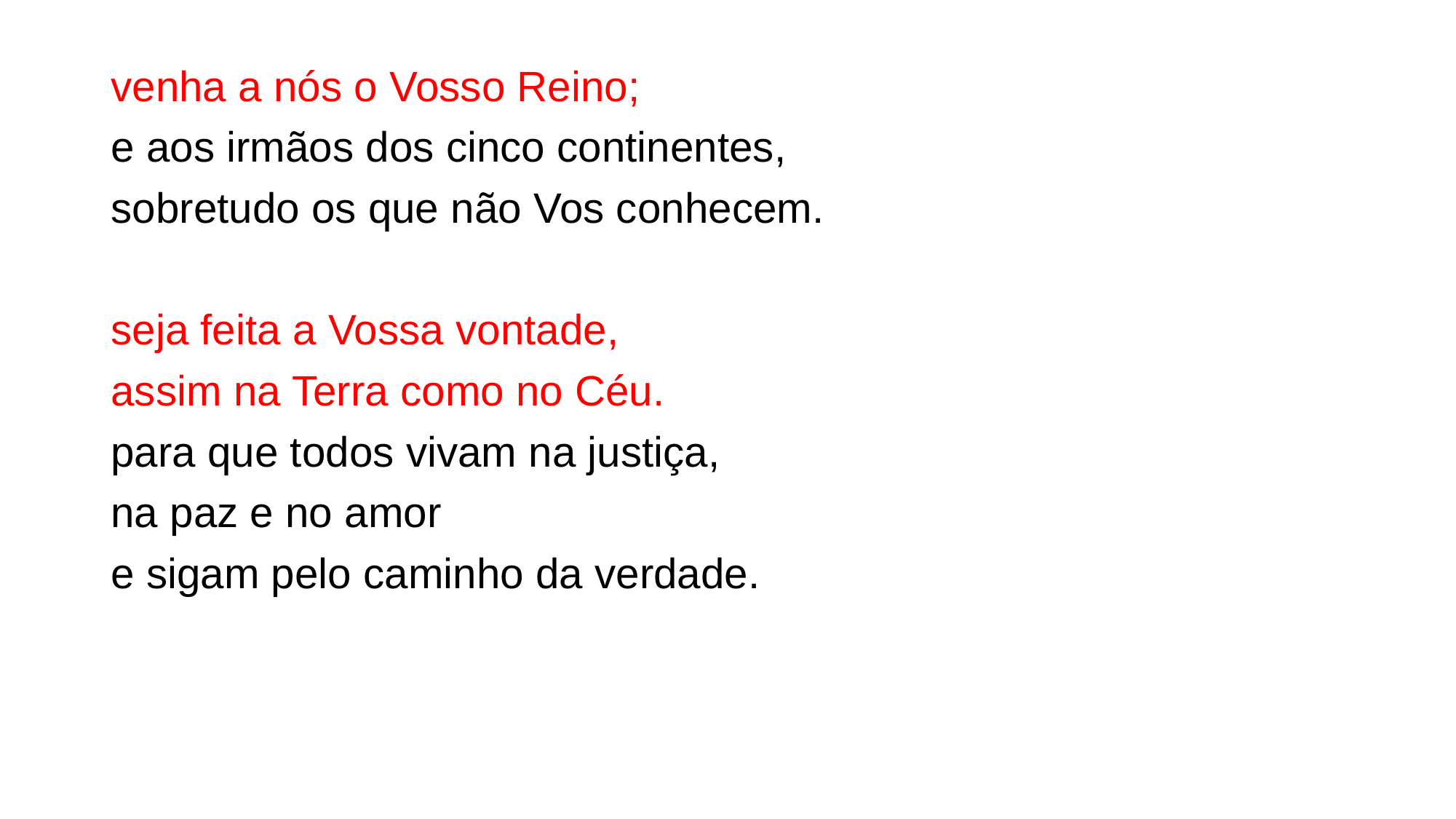

venha a nós o Vosso Reino;
e aos irmãos dos cinco continentes,
sobretudo os que não Vos conhecem.

seja feita a Vossa vontade,
assim na Terra como no Céu.
para que todos vivam na justiça,
na paz e no amor
e sigam pelo caminho da verdade.